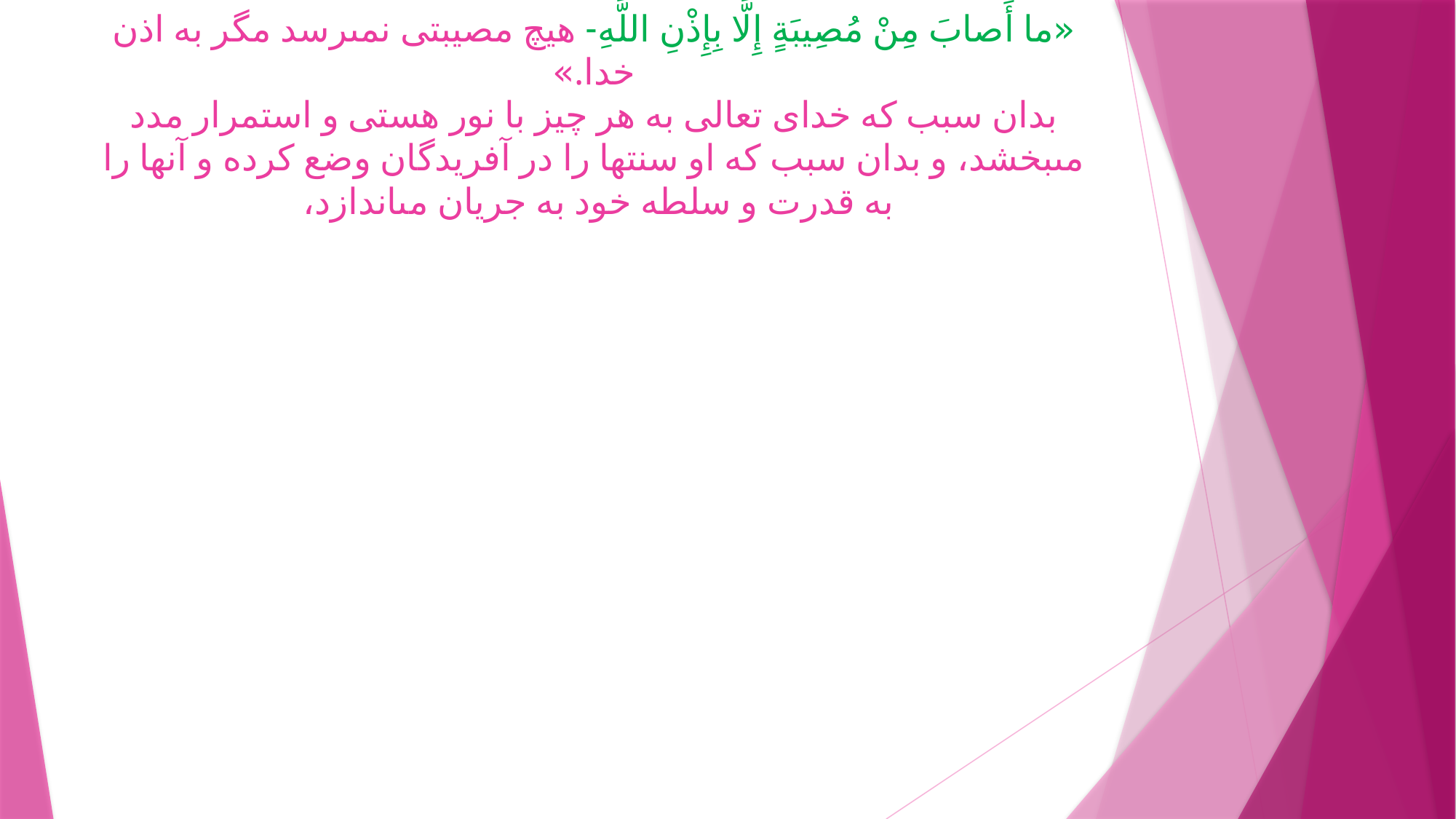

# «ما أَصابَ مِنْ مُصِيبَةٍ إِلَّا بِإِذْنِ اللَّهِ- هيچ مصيبتى نمى‏رسد مگر به اذن خدا.»
بدان سبب كه خداى تعالى به هر چيز با نور هستى و استمرار مدد مى‏بخشد، و بدان سبب كه او سنتها را در آفريدگان وضع كرده و آنها را به قدرت و سلطه خود به جريان مى‏اندازد،